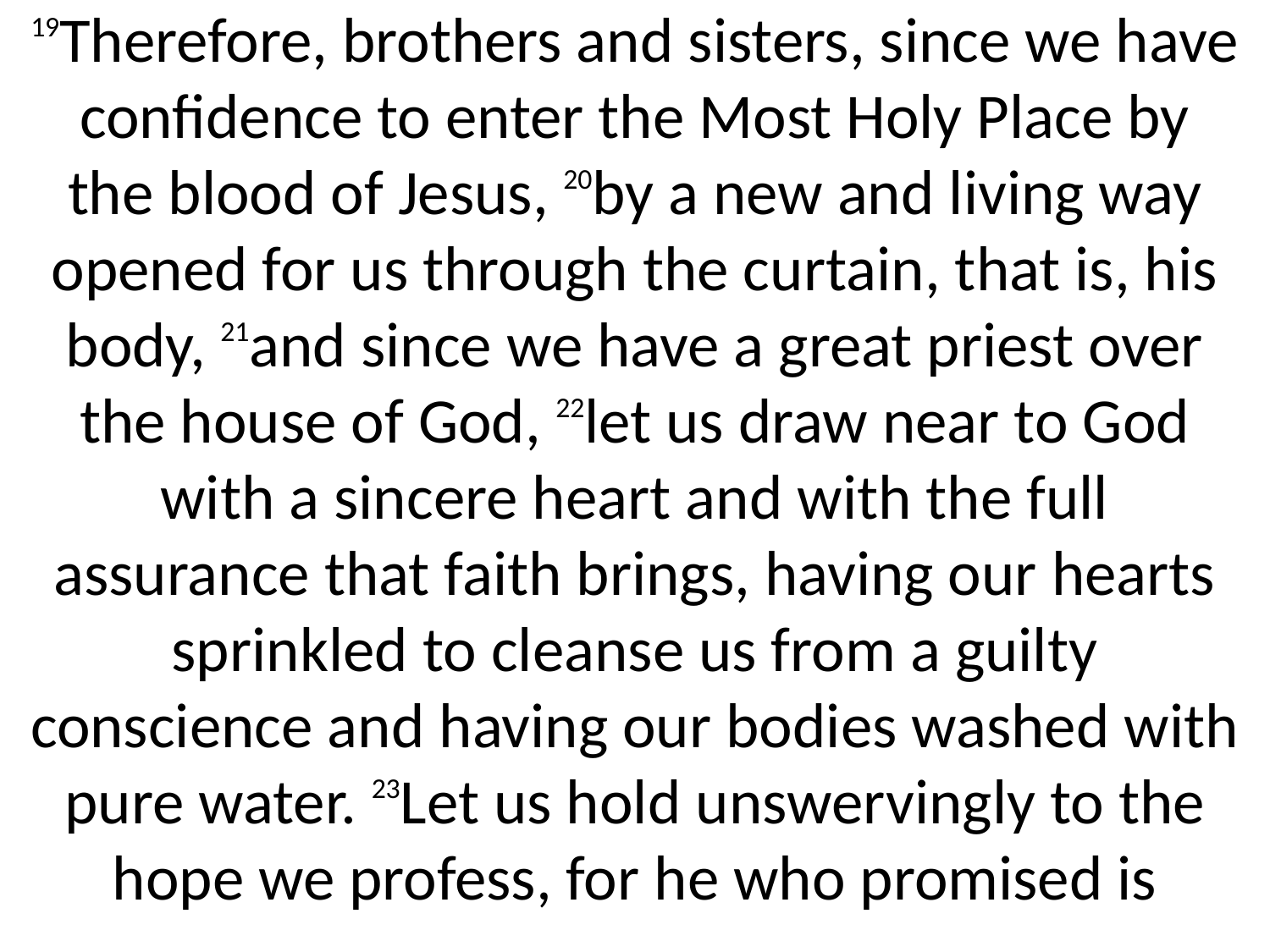

19Therefore, brothers and sisters, since we have confidence to enter the Most Holy Place by the blood of Jesus, 20by a new and living way opened for us through the curtain, that is, his body, 21and since we have a great priest over the house of God, 22let us draw near to God with a sincere heart and with the full assurance that faith brings, having our hearts sprinkled to cleanse us from a guilty conscience and having our bodies washed with pure water. 23Let us hold unswervingly to the hope we profess, for he who promised is